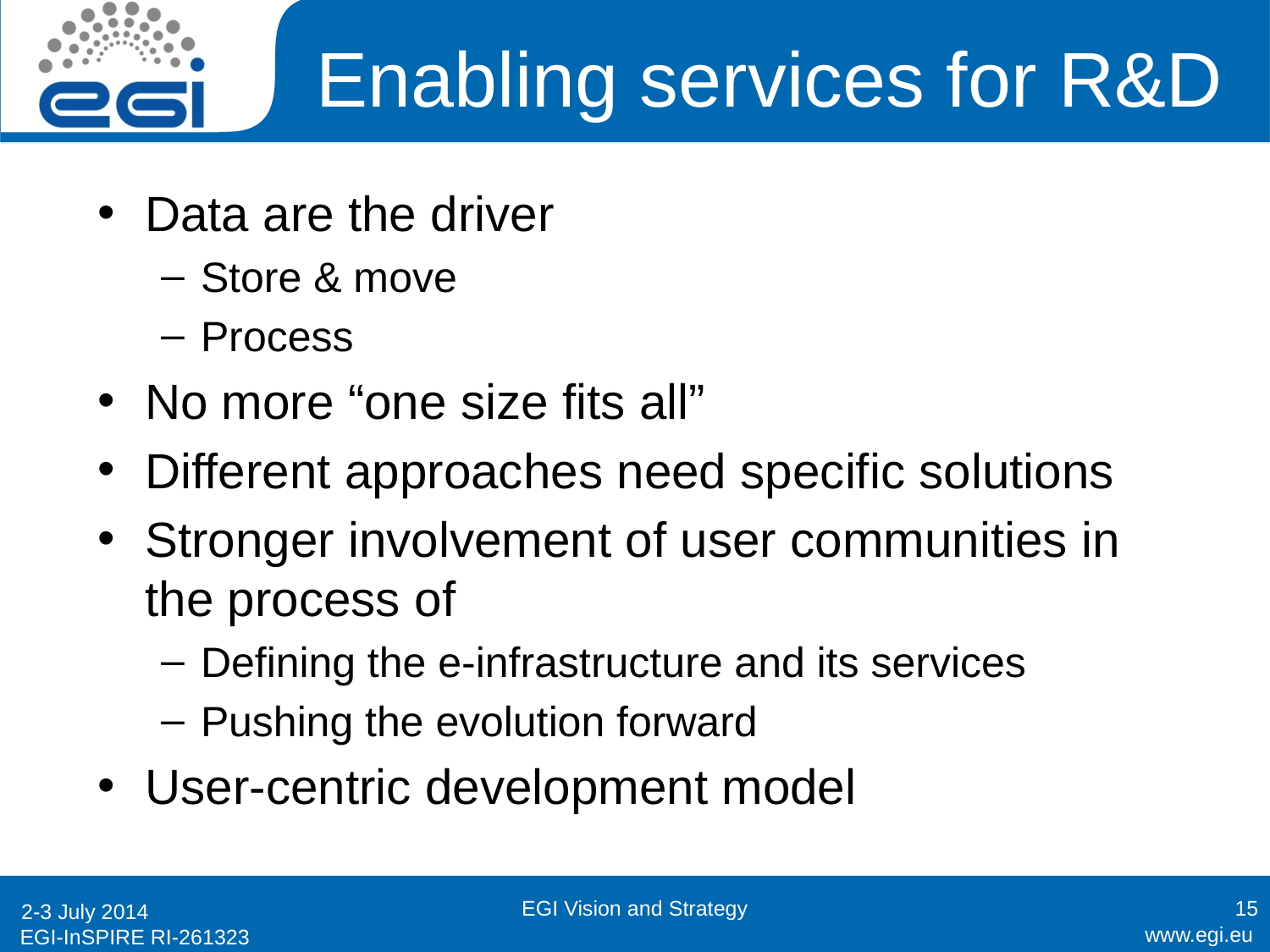

# Enabling services for R&D
Data are the driver
Store & move
Process
No more “one size fits all”
Different approaches need specific solutions
Stronger involvement of user communities in the process of
Defining the e-infrastructure and its services
Pushing the evolution forward
User-centric development model

EGI Vision and Strategy
15
2-3 July 2014